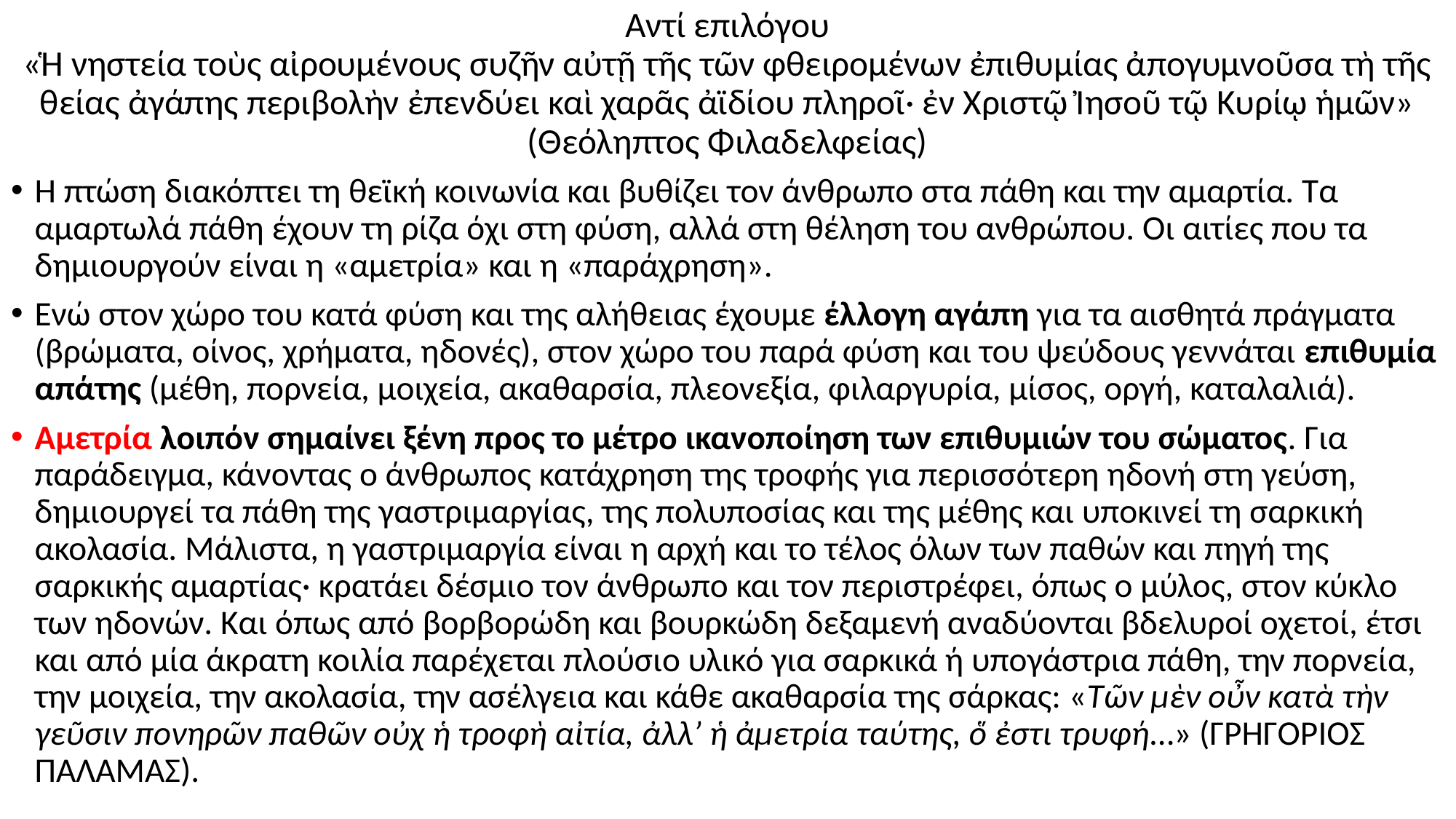

# Αντί επιλόγου «Ἡ νηστεία τοὺς αἰρουμένους συζῆν αὐτῇ τῆς τῶν φθειρομένων ἐπιθυμίας ἀπογυμνοῦσα τὴ τῆς θείας ἀγάπης περιβολὴν ἐπενδύει καὶ χαρᾶς ἀϊδίου πληροῖ· ἐν Χριστῷ Ἰησοῦ τῷ Κυρίῳ ἡμῶν» (Θεόληπτος Φιλαδελφείας)
Η πτώση διακόπτει τη θεϊκή κοινωνία και βυθίζει τον άνθρωπο στα πάθη και την αμαρτία. Τα αμαρτωλά πάθη έχουν τη ρίζα όχι στη φύση, αλλά στη θέληση του ανθρώπου. Οι αιτίες που τα δημιουργούν είναι η «αμετρία» και η «παράχρηση».
Ενώ στον χώρο του κατά φύση και της αλήθειας έχουμε έλλογη αγάπη για τα αισθητά πράγματα (βρώματα, οίνος, χρήματα, ηδονές), στον χώρο του παρά φύση και του ψεύδους γεννάται επιθυμία απάτης (μέθη, πορνεία, μοιχεία, ακαθαρσία, πλεονεξία, φιλαργυρία, μίσος, οργή, καταλαλιά).
Αμετρία λοιπόν σημαίνει ξένη προς το μέτρο ικανοποίηση των επιθυμιών του σώματος. Για παράδειγμα, κάνοντας ο άνθρωπος κατάχρηση της τροφής για περισσότερη ηδονή στη γεύση, δημιουργεί τα πάθη της γαστριμαργίας, της πολυποσίας και της μέθης και υποκινεί τη σαρκική ακολασία. Μάλιστα, η γαστριμαργία είναι η αρχή και το τέλος όλων των παθών και πηγή της σαρκικής αμαρτίας· κρατάει δέσμιο τον άνθρωπο και τον περιστρέφει, όπως ο μύλος, στον κύκλο των ηδονών. Και όπως από βορβορώδη και βουρκώδη δεξαμενή αναδύονται βδελυροί οχετοί, έτσι και από μία άκρατη κοιλία παρέχεται πλούσιο υλικό για σαρκικά ή υπογάστρια πάθη, την πορνεία, την μοιχεία, την ακολασία, την ασέλγεια και κάθε ακαθαρσία της σάρκας: «Τῶν μὲν οὖν κατὰ τὴν γεῦσιν πονηρῶν παθῶν οὐχ ἡ τροφὴ αἰτία, ἀλλ’ ἡ ἀμετρία ταύτης, ὅ ἐστι τρυφή…» (ΓΡΗΓΟΡΙΟΣ ΠΑΛΑΜΑΣ).